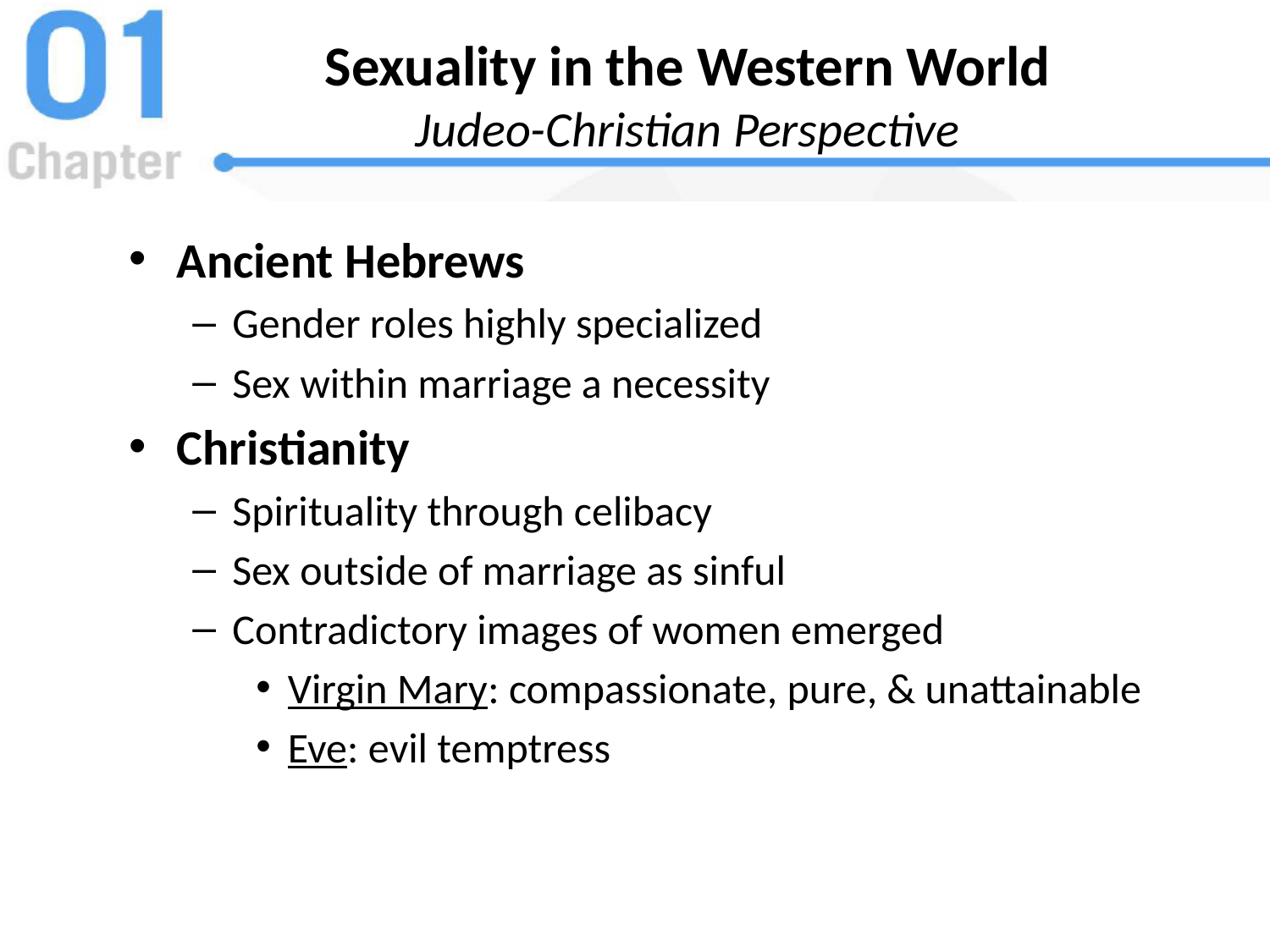

# Sexuality in the Western World Judeo-Christian Perspective
Ancient Hebrews
Gender roles highly specialized
Sex within marriage a necessity
Christianity
Spirituality through celibacy
Sex outside of marriage as sinful
Contradictory images of women emerged
Virgin Mary: compassionate, pure, & unattainable
Eve: evil temptress